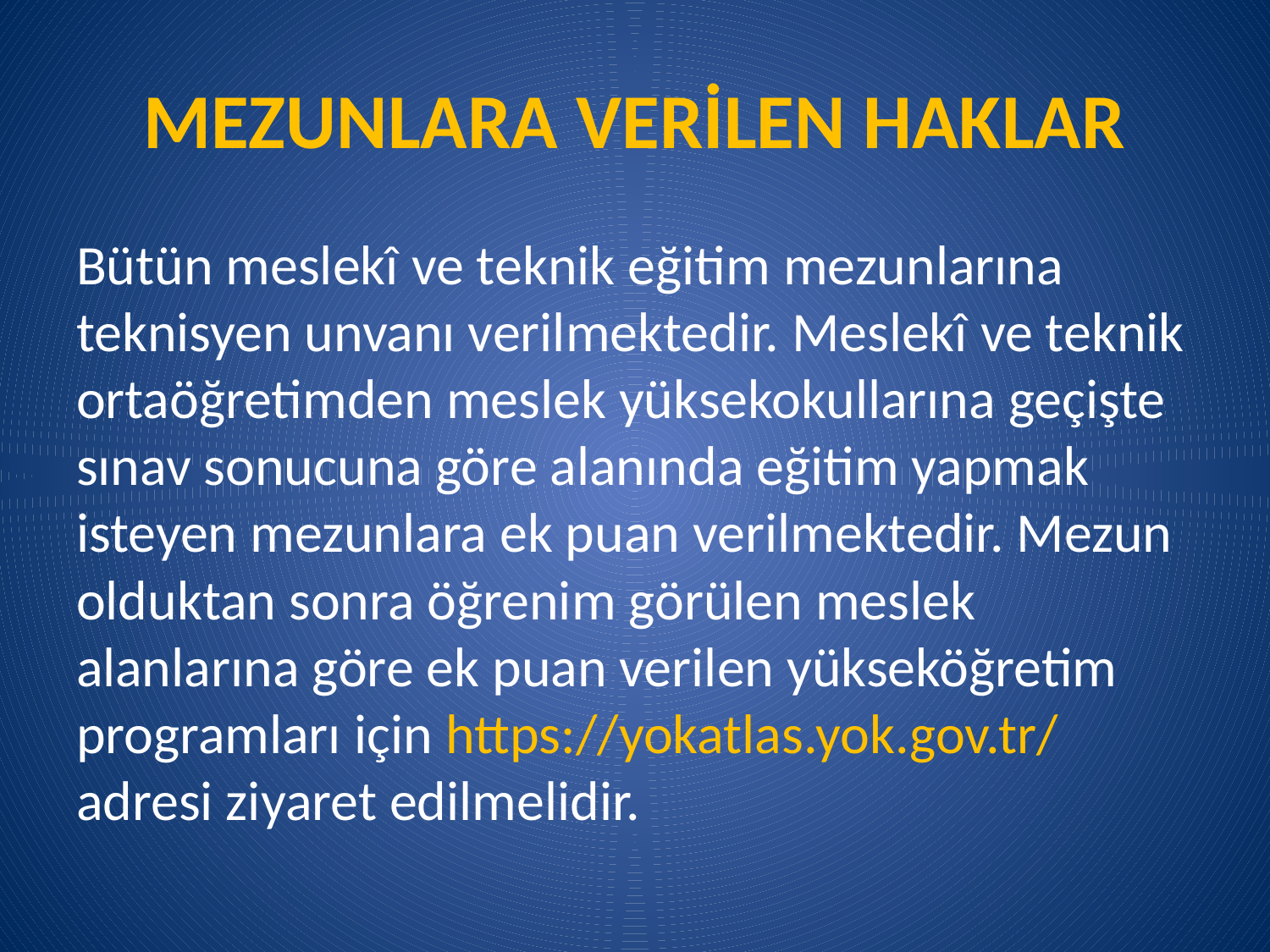

# Mezunlara Verİlen Haklar
Bütün meslekî ve teknik eğitim mezunlarına teknisyen unvanı verilmektedir. Meslekî ve teknik ortaöğretimden meslek yüksekokullarına geçişte sınav sonucuna göre alanında eğitim yapmak isteyen mezunlara ek puan verilmektedir. Mezun olduktan sonra öğrenim görülen meslek alanlarına göre ek puan verilen yükseköğretim programları için https://yokatlas.yok.gov.tr/ adresi ziyaret edilmelidir.